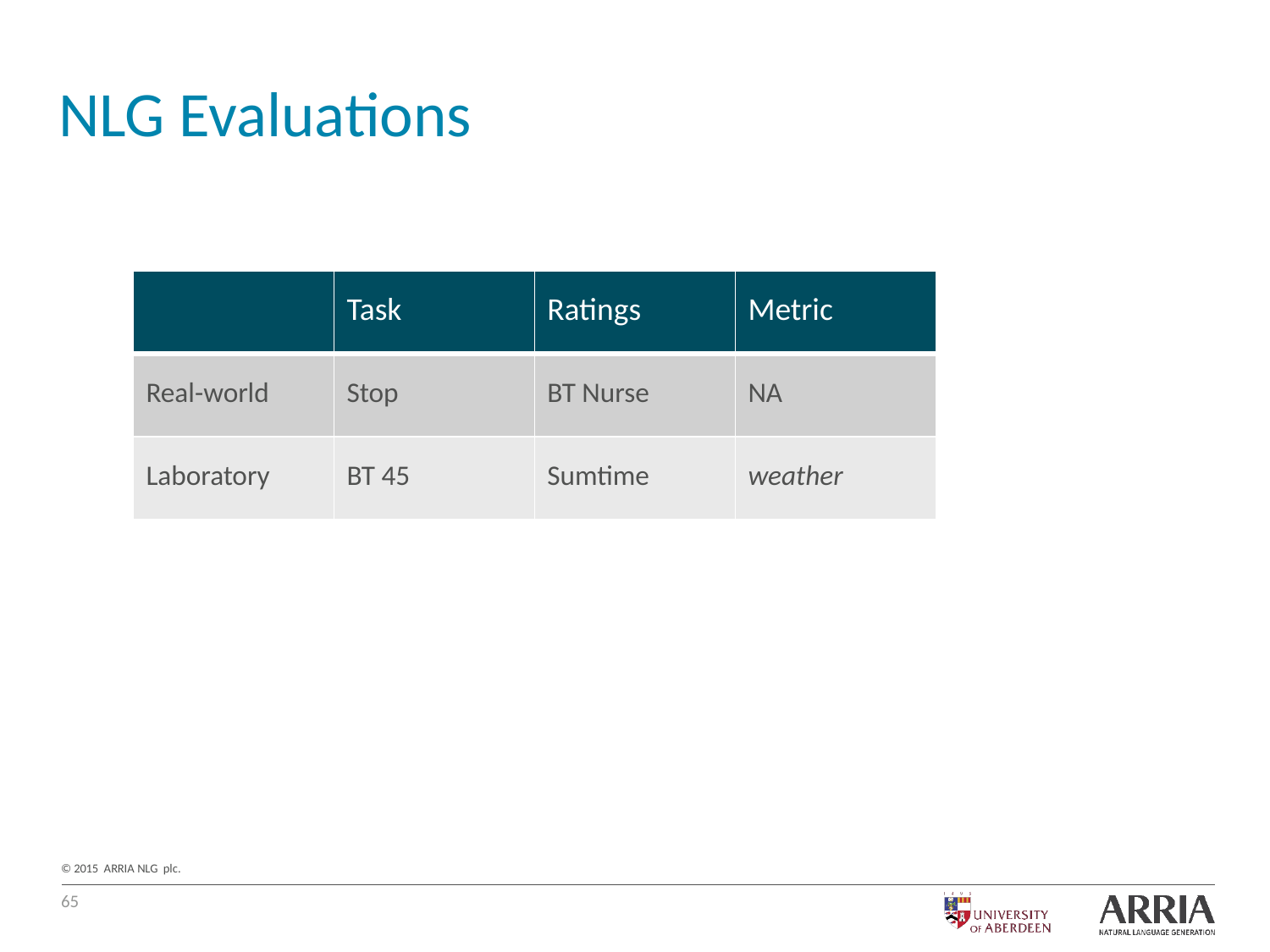

# NLG Evaluations
|  | Task | Ratings | Metric |
| --- | --- | --- | --- |
| Real-world | Stop | BT Nurse | NA |
| Laboratory | BT 45 | Sumtime | weather |
65